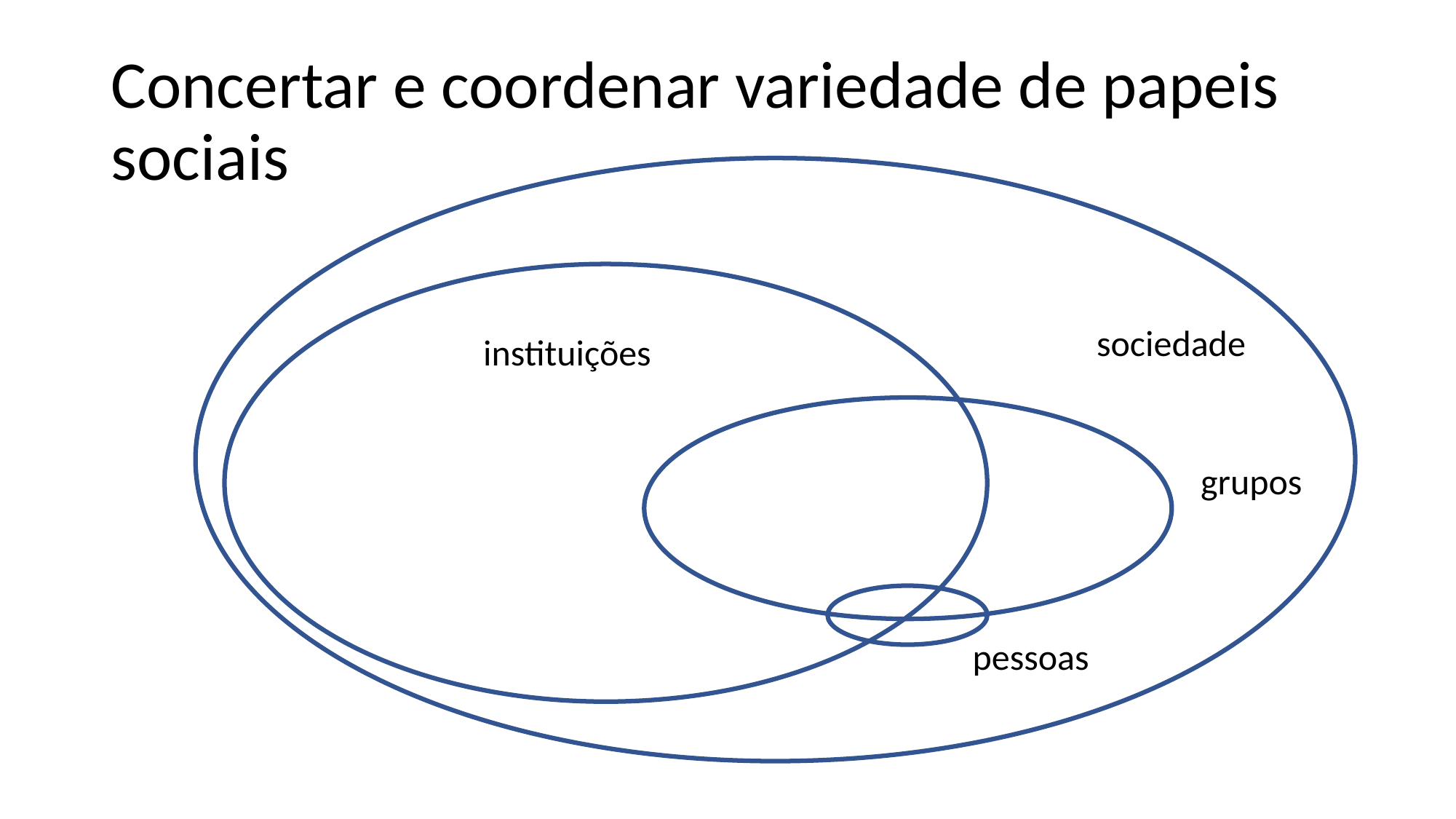

# Concertar e coordenar variedade de papeis sociais

sociedade
instituições

grupos

pessoas